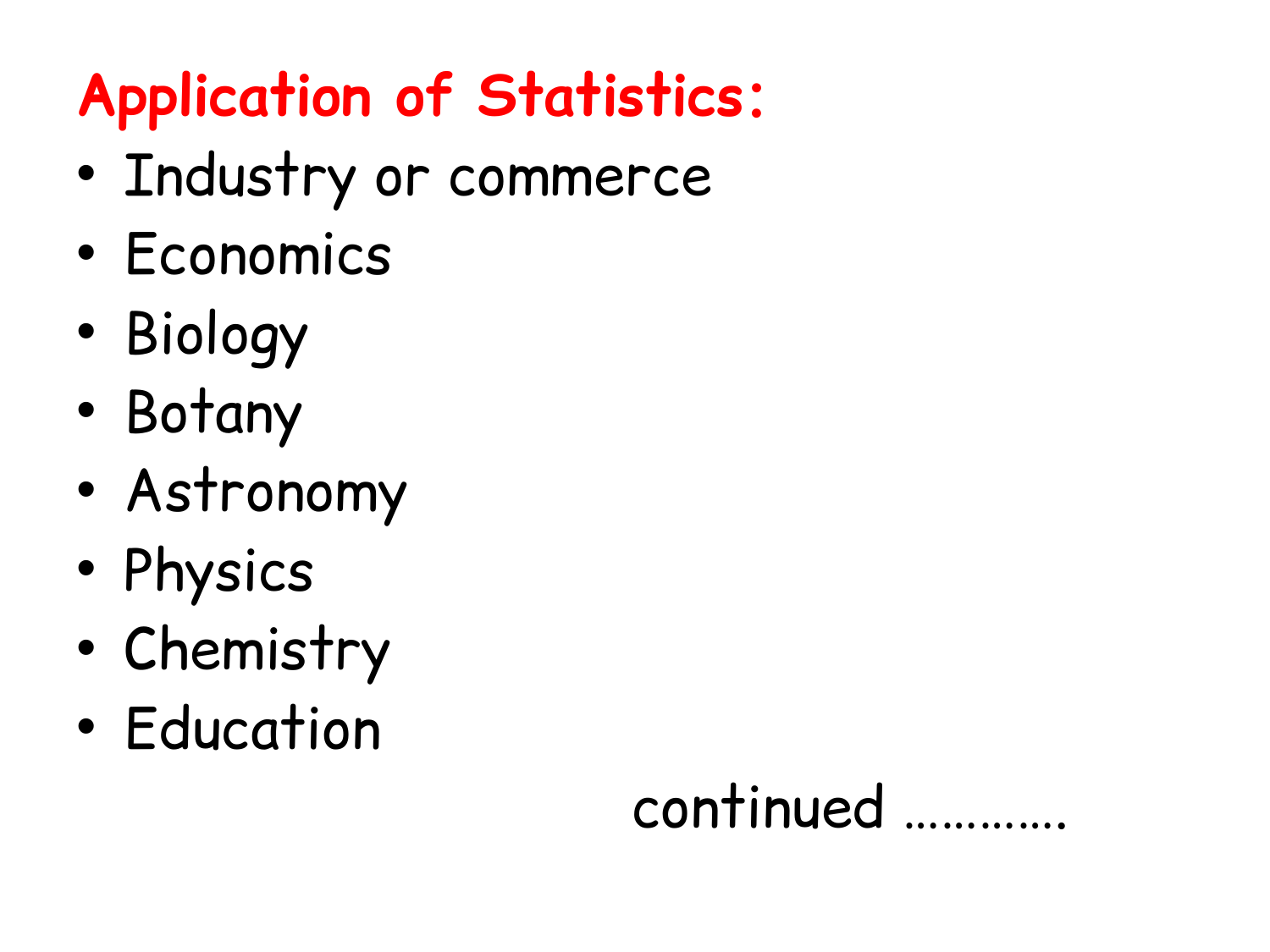

Application of Statistics:
Industry or commerce
Economics
Biology
Botany
Astronomy
Physics
Chemistry
Education
					continued ………….